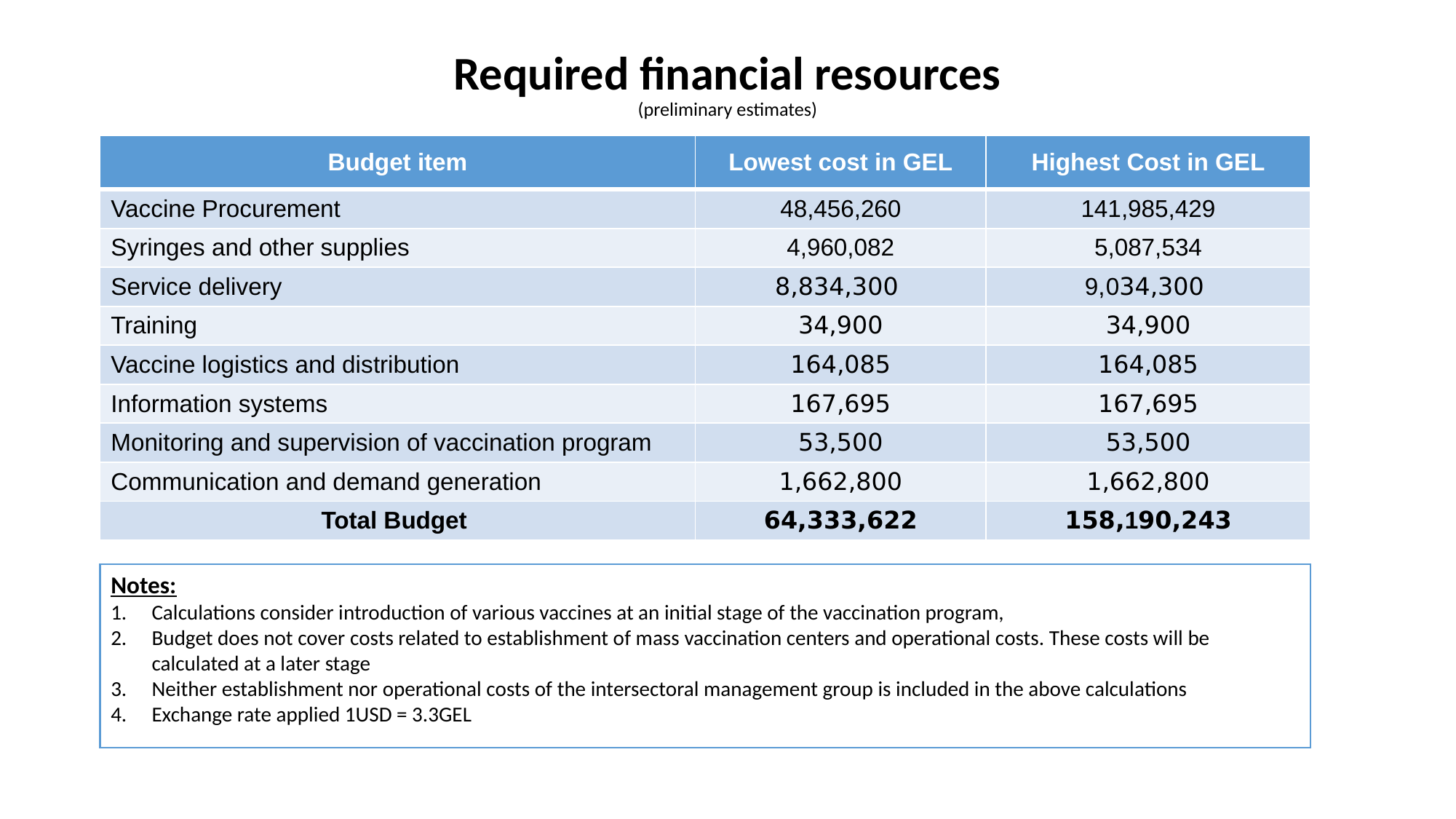

# Required financial resources (preliminary estimates)
| Budget item | Lowest cost in GEL | Highest Cost in GEL |
| --- | --- | --- |
| Vaccine Procurement | 48,456,260 | 141,985,429 |
| Syringes and other supplies | 4,960,082 | 5,087,534 |
| Service delivery | 8,834,300 | 9,034,300 |
| Training | 34,900 | 34,900 |
| Vaccine logistics and distribution | 164,085 | 164,085 |
| Information systems | 167,695 | 167,695 |
| Monitoring and supervision of vaccination program | 53,500 | 53,500 |
| Communication and demand generation | 1,662,800 | 1,662,800 |
| Total Budget | 64,333,622 | 158,190,243 |
Notes:
Calculations consider introduction of various vaccines at an initial stage of the vaccination program,
Budget does not cover costs related to establishment of mass vaccination centers and operational costs. These costs will be calculated at a later stage
Neither establishment nor operational costs of the intersectoral management group is included in the above calculations
Exchange rate applied 1USD = 3.3GEL